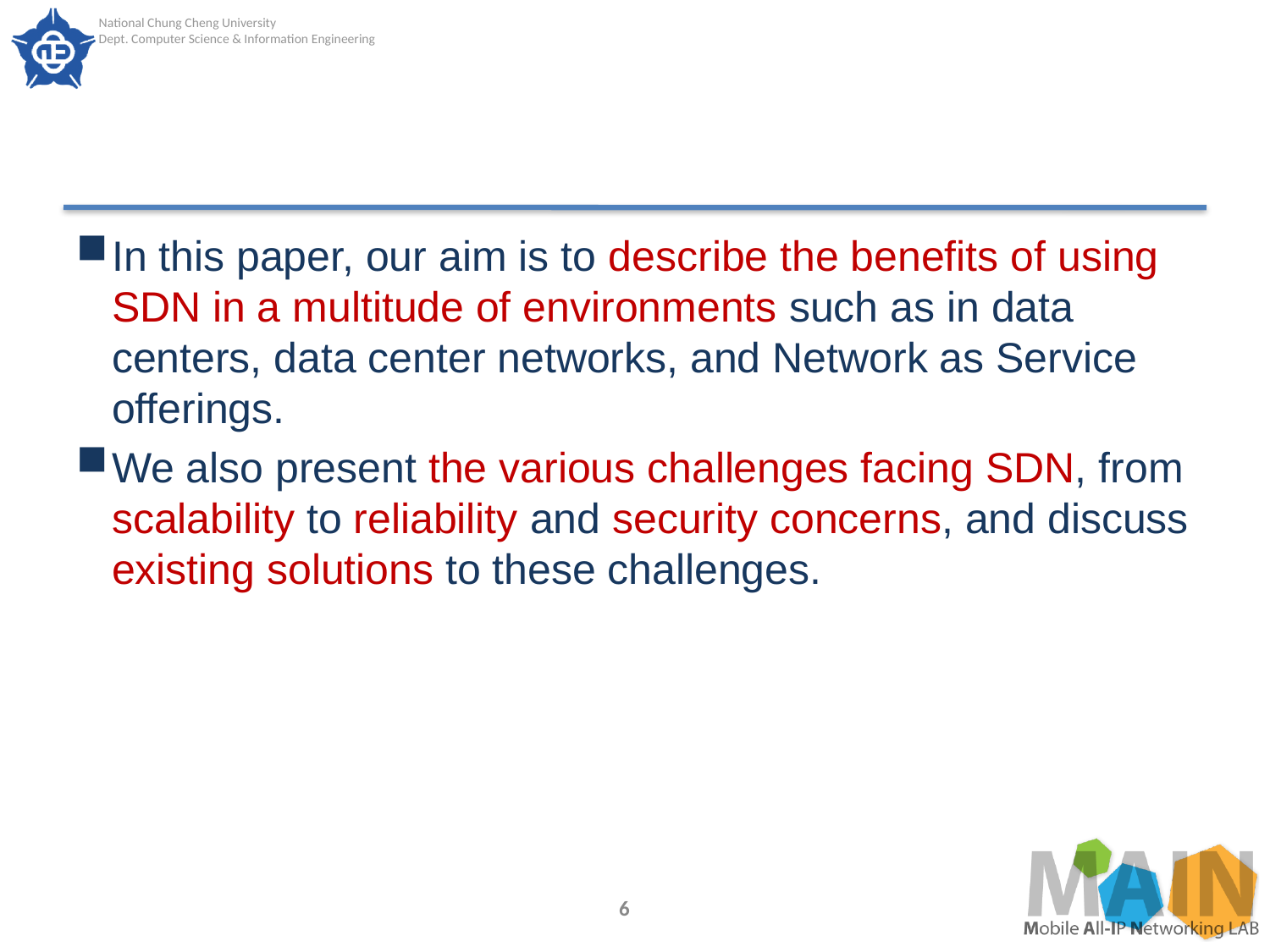

#
In this paper, our aim is to describe the benefits of using SDN in a multitude of environments such as in data centers, data center networks, and Network as Service offerings.
We also present the various challenges facing SDN, from scalability to reliability and security concerns, and discuss existing solutions to these challenges.
6